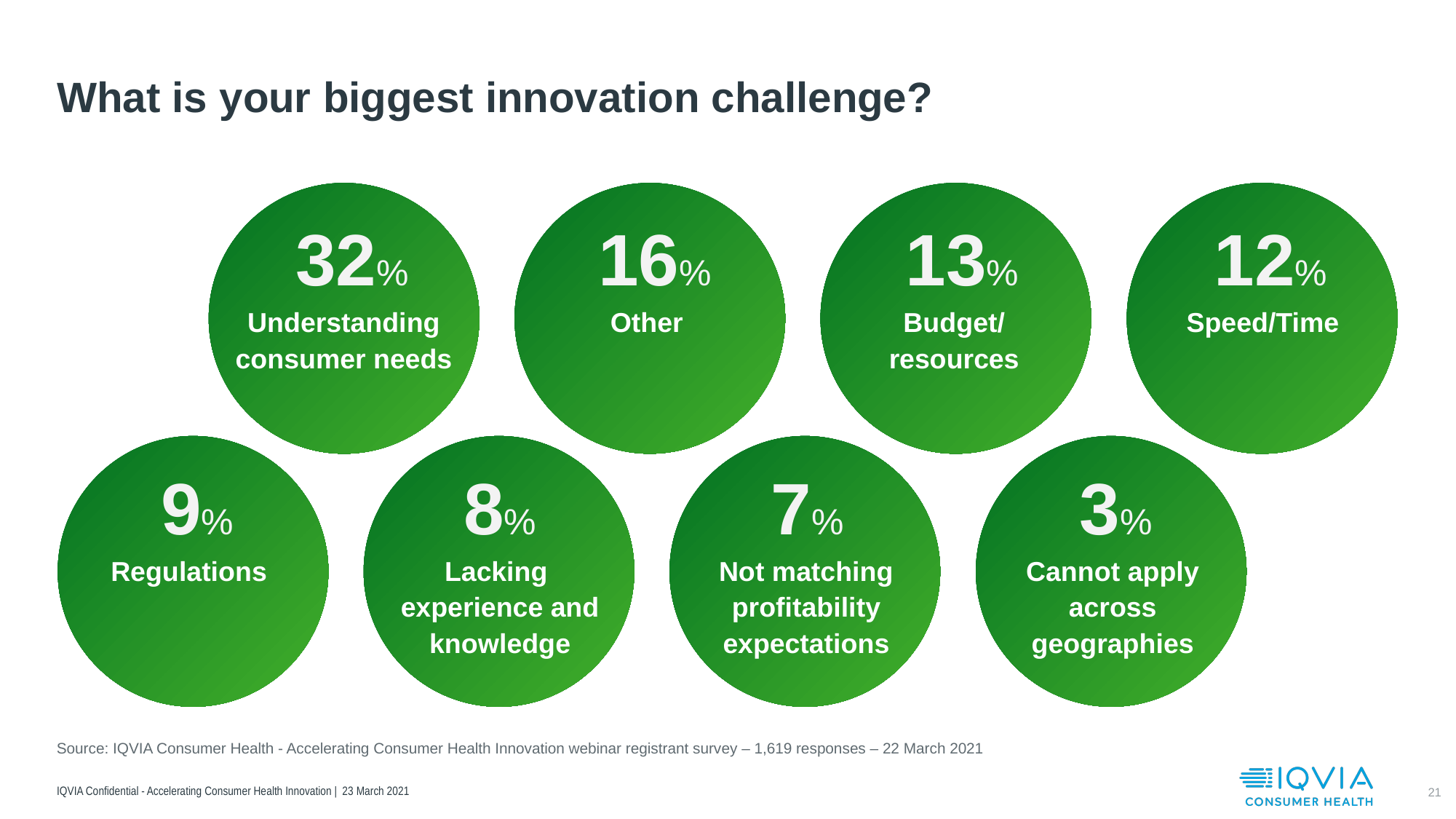

# What is your biggest innovation challenge?

32%
16%
13%
12%
Understanding consumer needs
Other
Budget/
resources
Speed/Time

9%
8%
7%
3%
Regulations
Lacking
experience and knowledge
Not matching profitability expectations
Cannot apply across geographies
Source: IQVIA Consumer Health - Accelerating Consumer Health Innovation webinar registrant survey – 1,619 responses – 22 March 2021
IQVIA Confidential - Accelerating Consumer Health Innovation |  23 March 2021